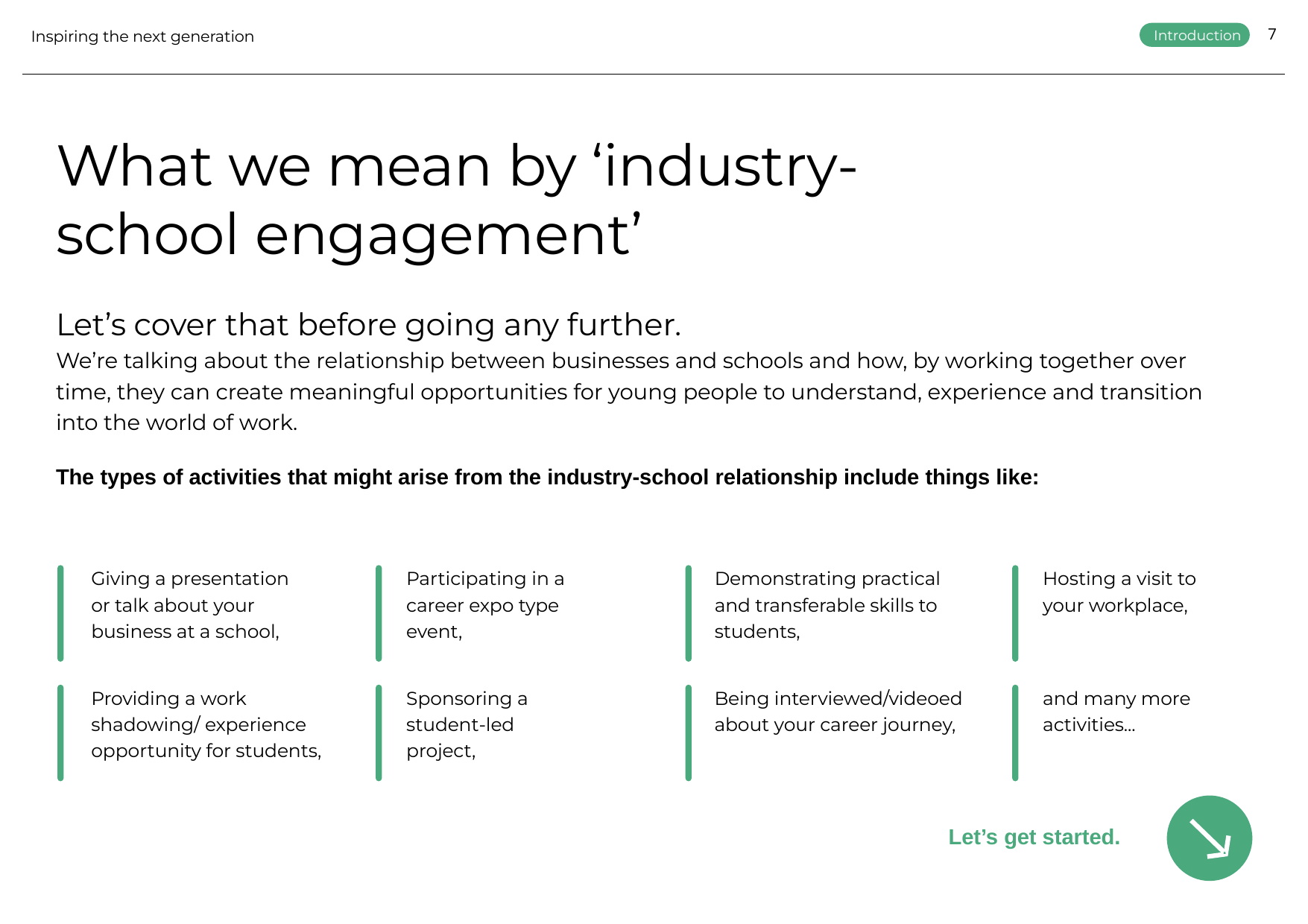

7

Inspiring the next generation
Introduction

What we mean by ‘industry-school engagement’
Let’s cover that before going any further.
We’re talking about the relationship between businesses and schools and how, by working together over time, they can create meaningful opportunities for young people to understand, experience and transition into the world of work.
The types of activities that might arise from the industry-school relationship include things like:
Giving a presentation or talk about your business at a school,
Participating in a career expo type event,
Demonstrating practical and transferable skills to students,
Hosting a visit to your workplace,

Providing a work shadowing/ experience opportunity for students,
Sponsoring a student-led project,
Being interviewed/videoed about your career journey,
and many more activities...

Let’s get started.